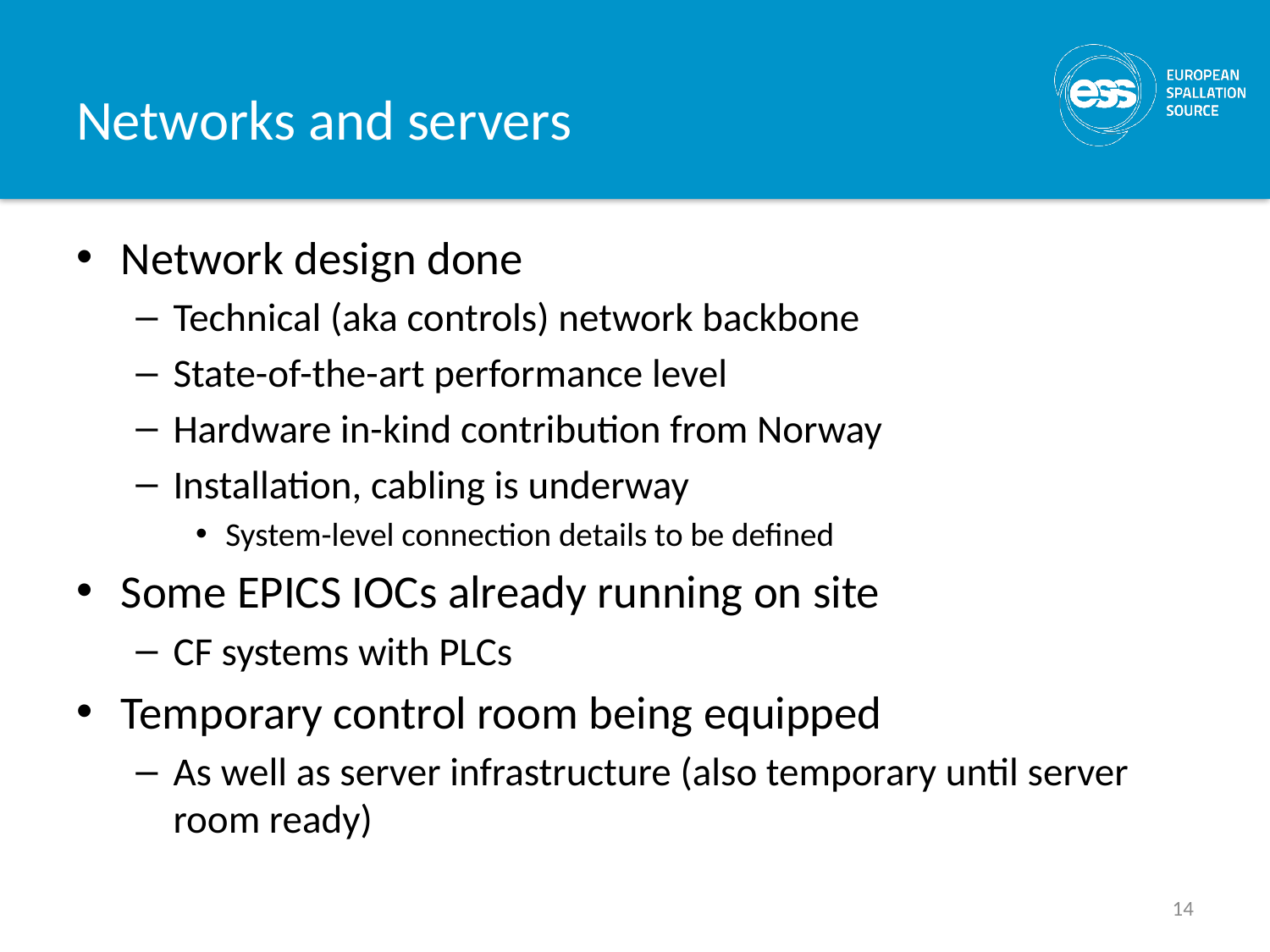

# Networks and servers
Network design done
Technical (aka controls) network backbone
State-of-the-art performance level
Hardware in-kind contribution from Norway
Installation, cabling is underway
System-level connection details to be defined
Some EPICS IOCs already running on site
CF systems with PLCs
Temporary control room being equipped
As well as server infrastructure (also temporary until server room ready)
14